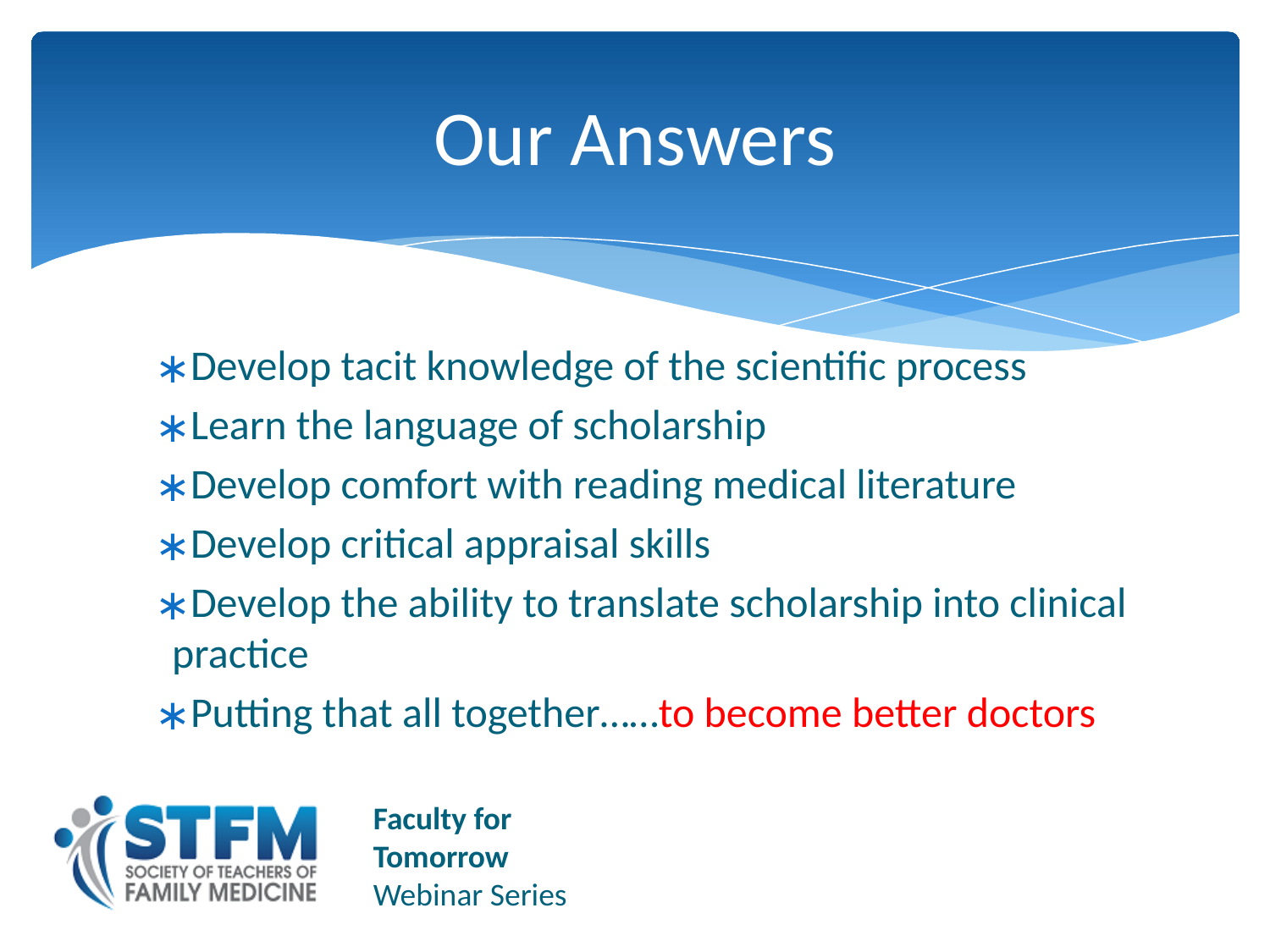

# Our Answers
Develop tacit knowledge of the scientific process
Learn the language of scholarship
Develop comfort with reading medical literature
Develop critical appraisal skills
Develop the ability to translate scholarship into clinical practice
Putting that all together……to become better doctors